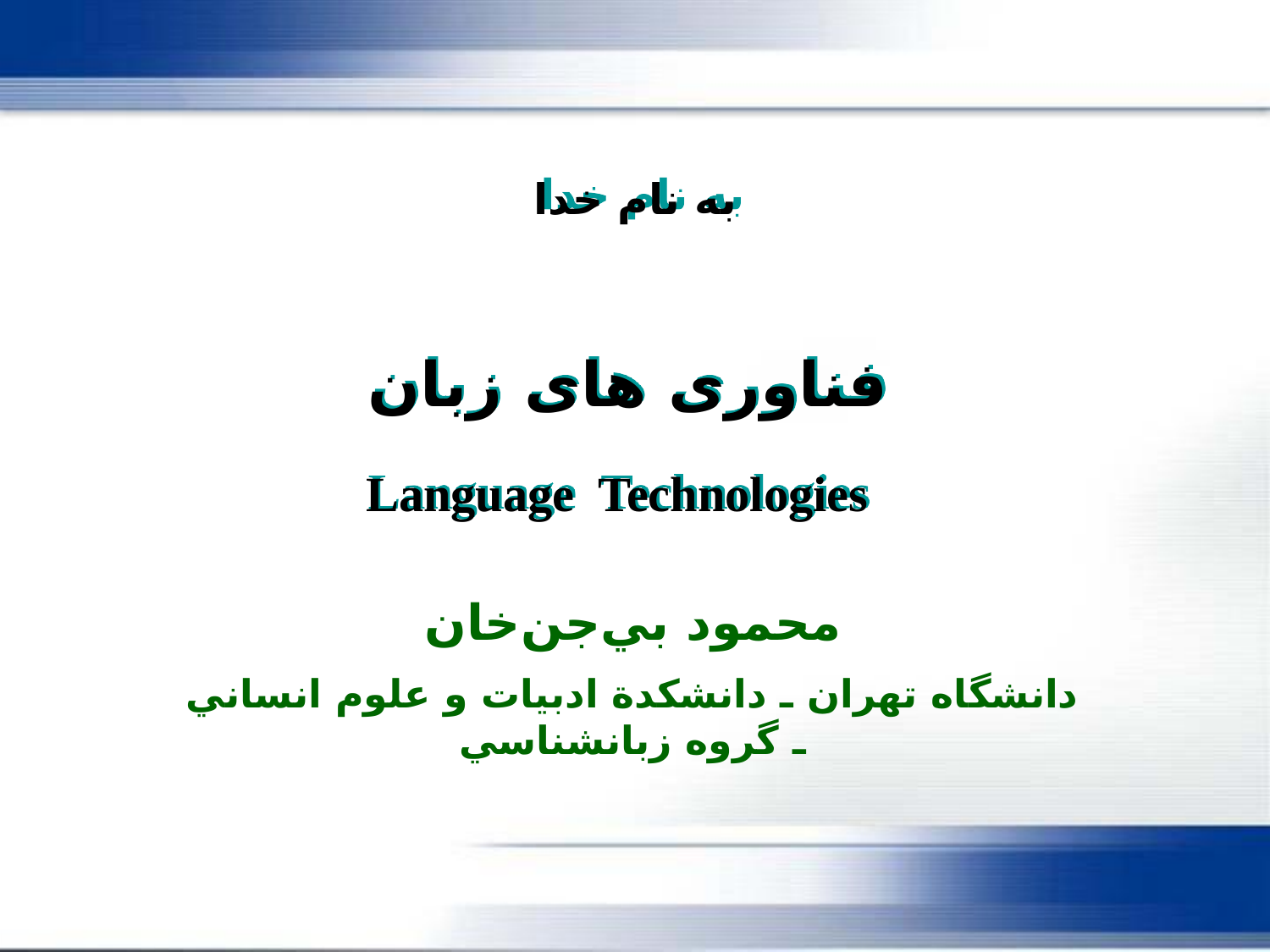

به نام خدا
فناوری های زبان
 Language  Technologies
محمود بي‌جن‌خان
دانشگاه تهران ـ دانشكدة ادبيات و علوم انساني ـ گروه زبانشناسي
1